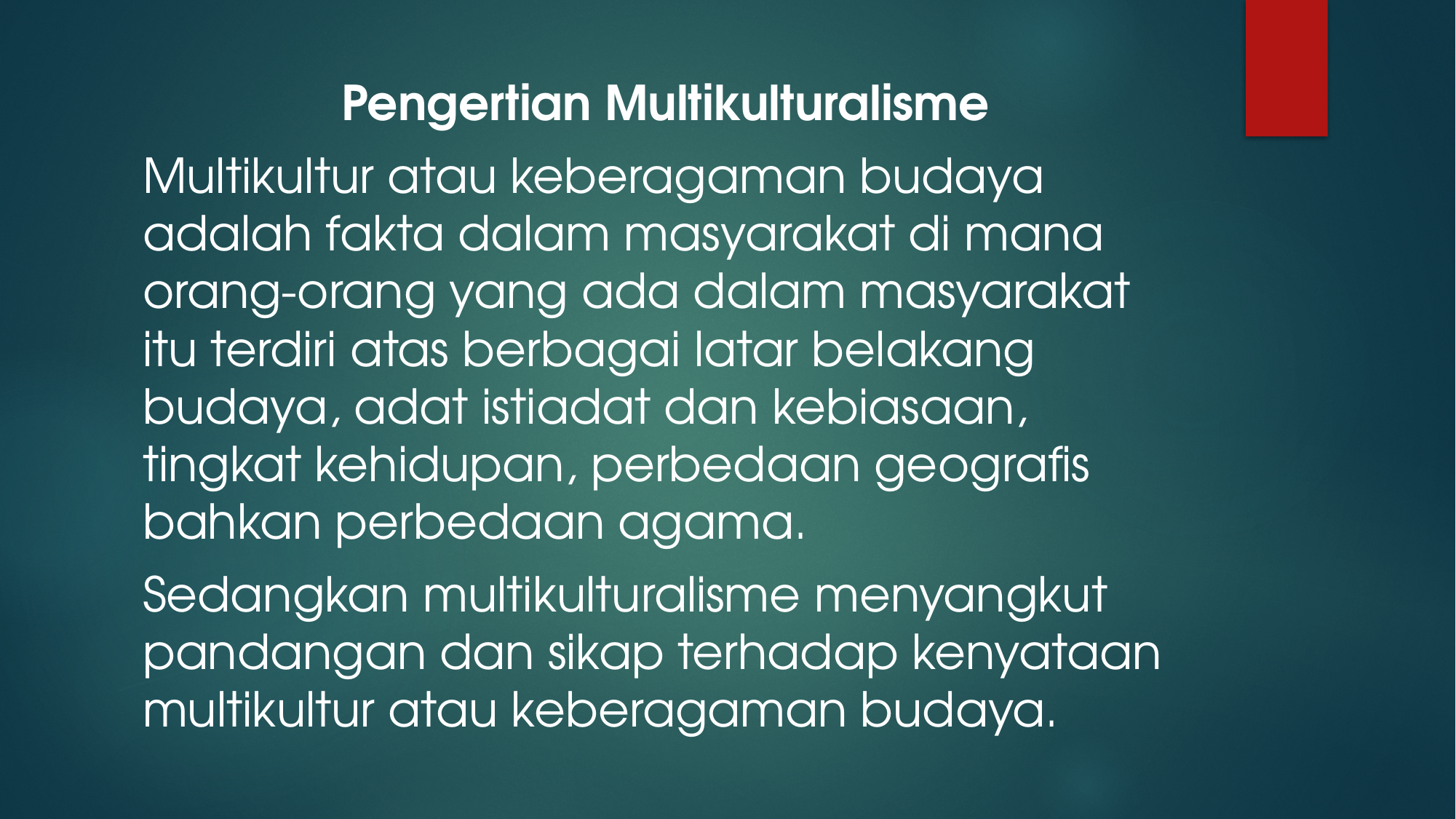

Pengertian Multikulturalisme
Multikultur atau keberagaman budaya adalah fakta dalam masyarakat di mana orang-orang yang ada dalam masyarakat itu terdiri atas berbagai latar belakang budaya, adat istiadat dan kebiasaan, tingkat kehidupan, perbedaan geografis bahkan perbedaan agama.
Sedangkan multikulturalisme menyangkut pandangan dan sikap terhadap kenyataan multikultur atau keberagaman budaya.